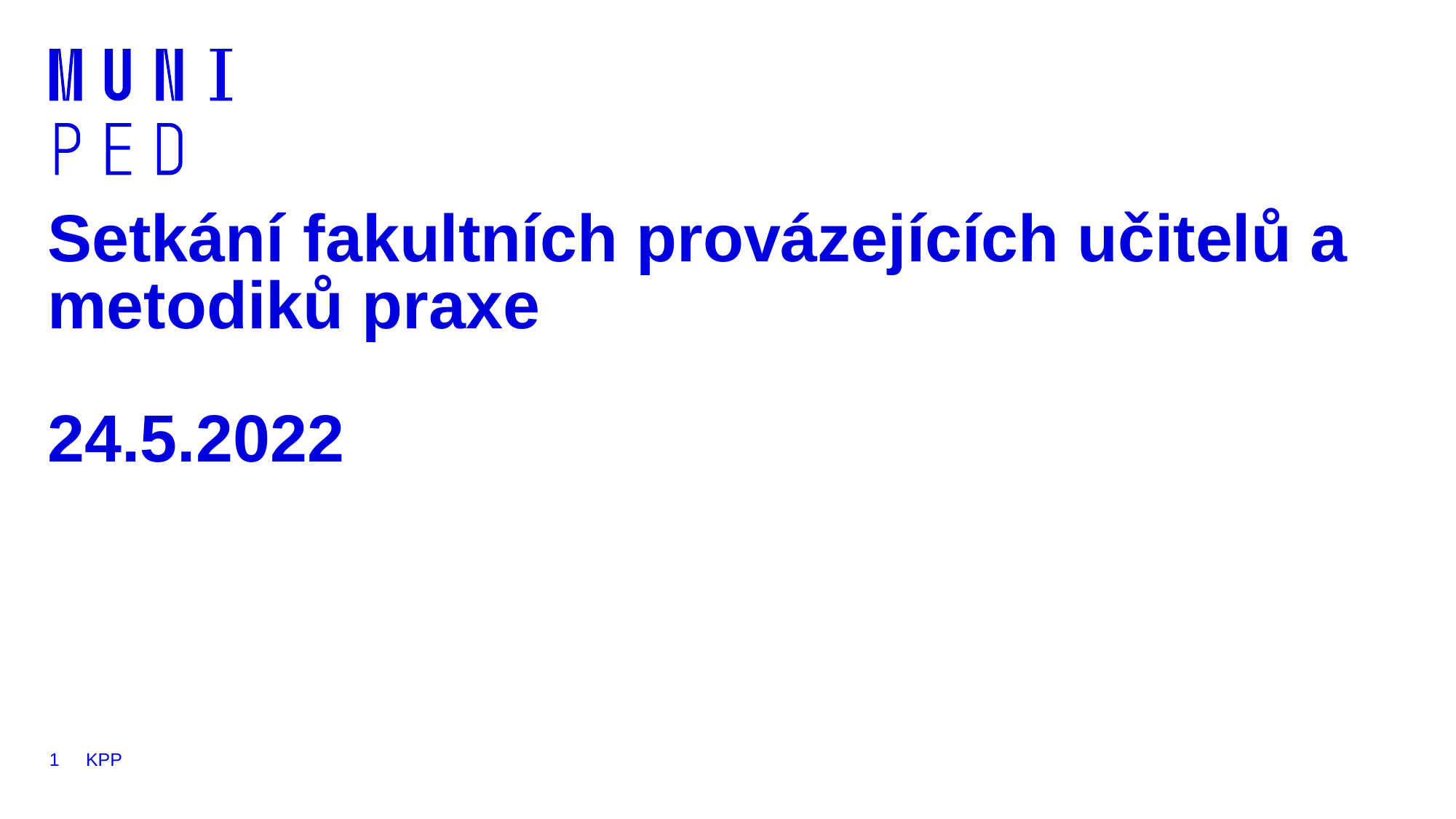

# Setkání fakultních provázejících učitelů a metodiků praxe 24.5.2022

1
KPP